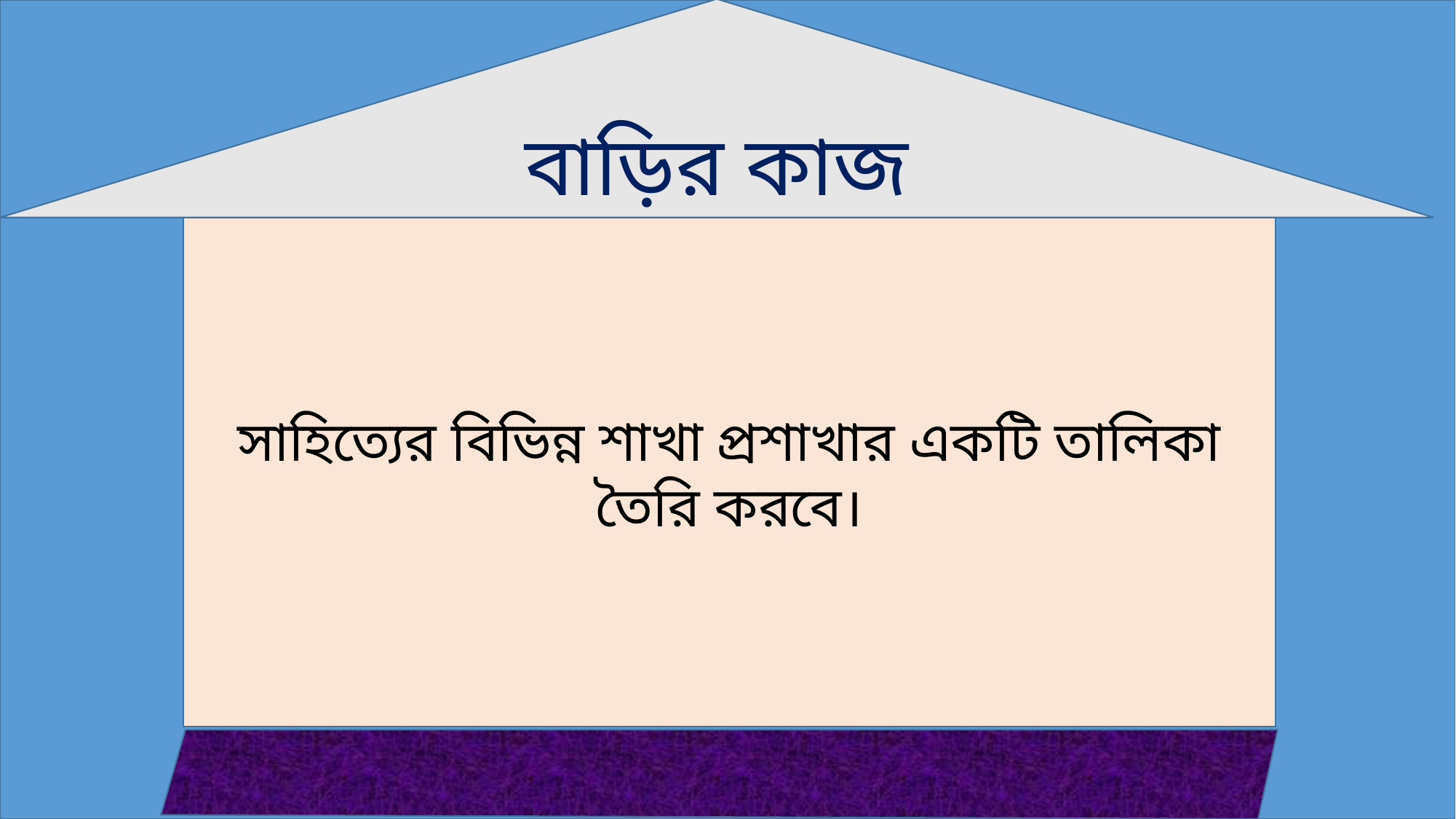

বাড়ির কাজ
সাহিত্যের বিভিন্ন শাখা প্রশাখার একটি তালিকা তৈরি করবে।
রাসুল সাঃ এর জন্ম নিয়ে “এলো যে মহম্মদ’ কবিতা অনুসরণে   ১০টি বাক্য লিখে আনবে।